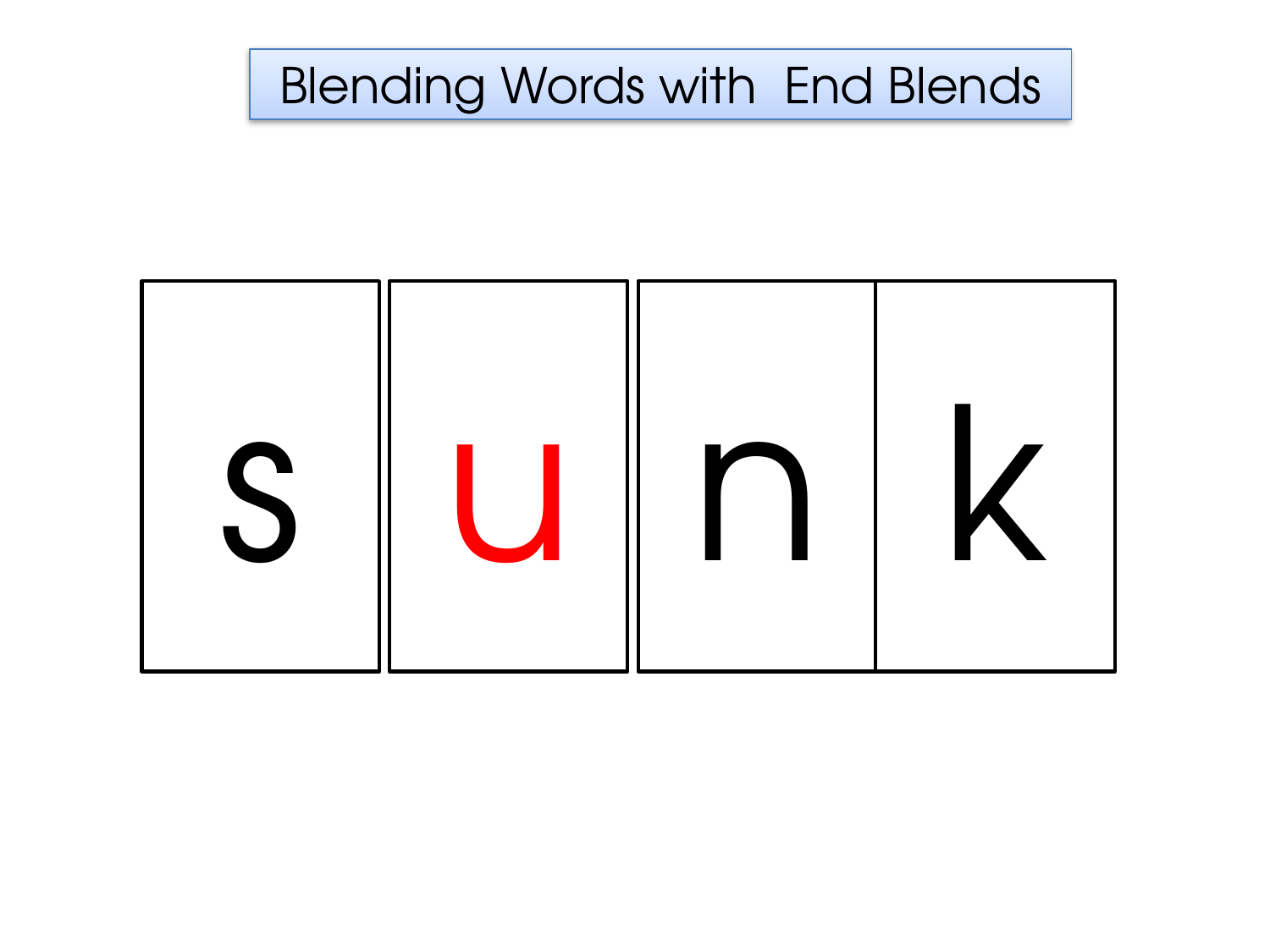

Blending Words with  End Blends
s
u
n
k